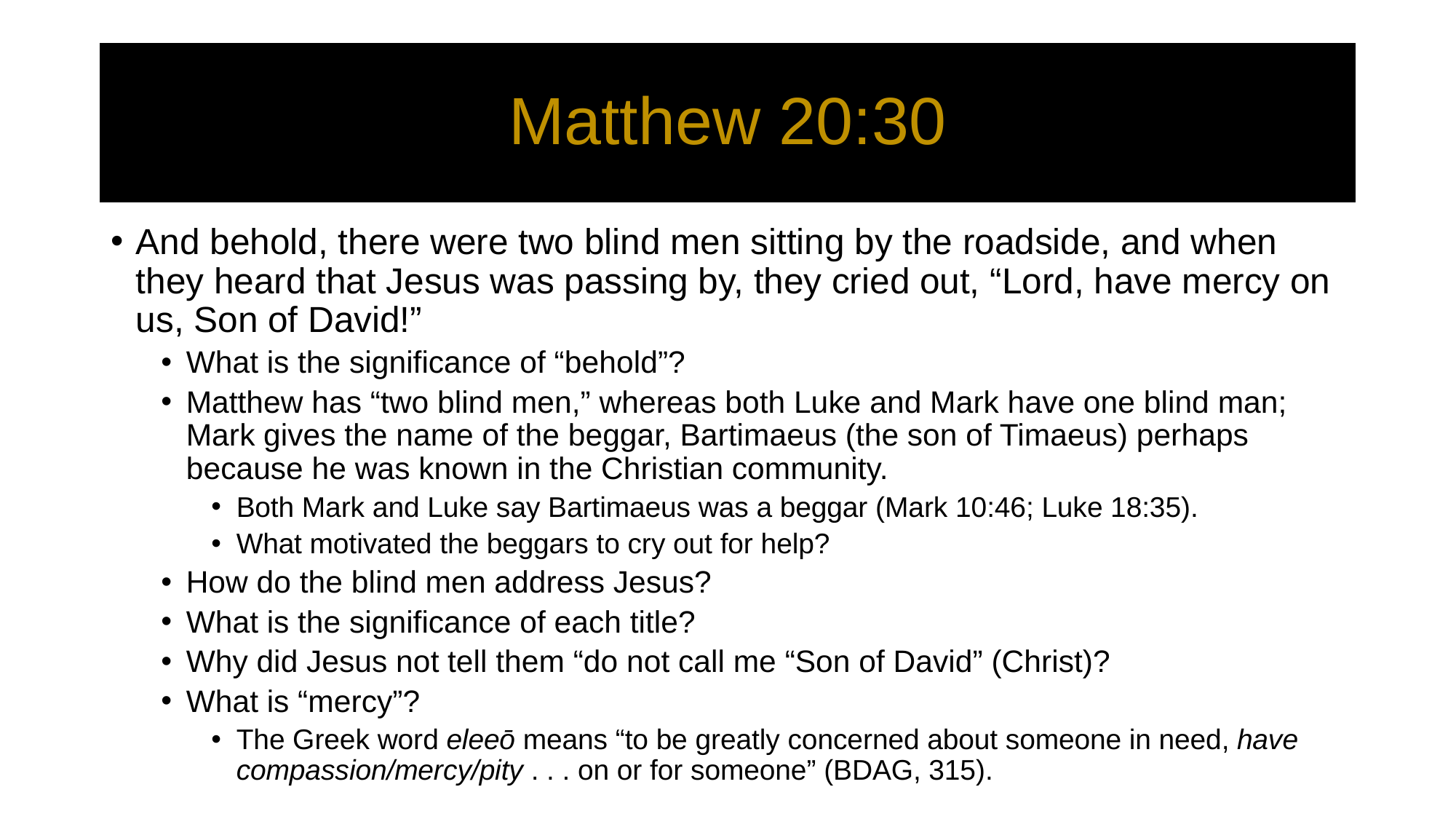

# Matthew 20:30
And behold, there were two blind men sitting by the roadside, and when they heard that Jesus was passing by, they cried out, “Lord, have mercy on us, Son of David!”
What is the significance of “behold”?
Matthew has “two blind men,” whereas both Luke and Mark have one blind man; Mark gives the name of the beggar, Bartimaeus (the son of Timaeus) perhaps because he was known in the Christian community.
Both Mark and Luke say Bartimaeus was a beggar (Mark 10:46; Luke 18:35).
What motivated the beggars to cry out for help?
How do the blind men address Jesus?
What is the significance of each title?
Why did Jesus not tell them “do not call me “Son of David” (Christ)?
What is “mercy”?
The Greek word eleeō means “to be greatly concerned about someone in need, have compassion/mercy/pity . . . on or for someone” (BDAG, 315).